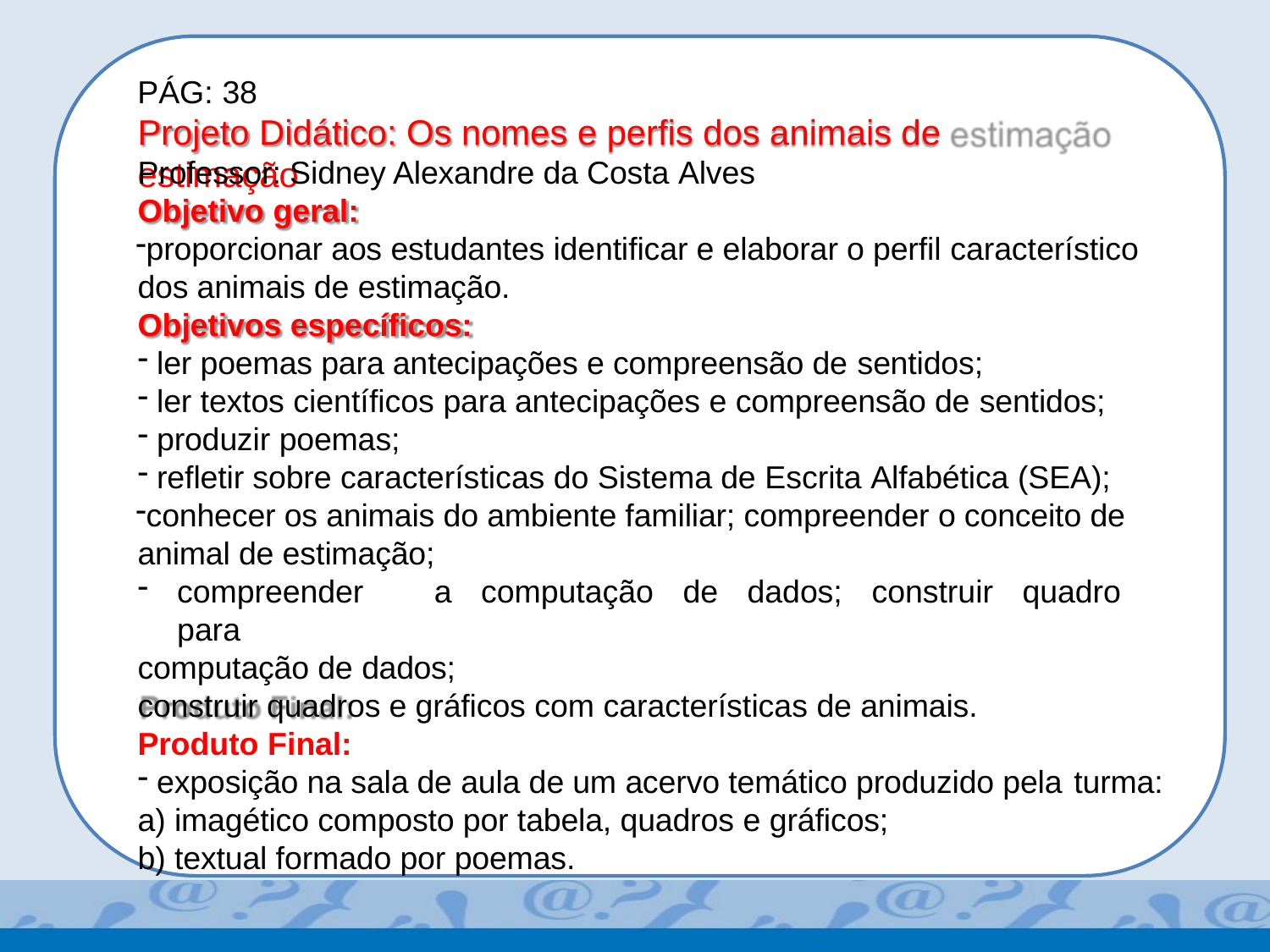

PÁG: 38

# Projeto Didático: Os nomes e perfis dos animais de estimação
Professor: Sidney Alexandre da Costa Alves
Objetivo geral:
proporcionar aos estudantes identificar e elaborar o perfil característico  dos animais de estimação.
Objetivos específicos:
ler poemas para antecipações e compreensão de sentidos;
ler textos científicos para antecipações e compreensão de sentidos;
produzir poemas;
refletir sobre características do Sistema de Escrita Alfabética (SEA);
conhecer os animais do ambiente familiar; compreender o conceito de  animal de estimação;
compreender	a	computação	de	dados;	construir	quadro	para
computação de dados;
construir quadros e gráficos com características de animais.
Produto Final:
exposição na sala de aula de um acervo temático produzido pela turma:
imagético composto por tabela, quadros e gráficos;
textual formado por poemas.